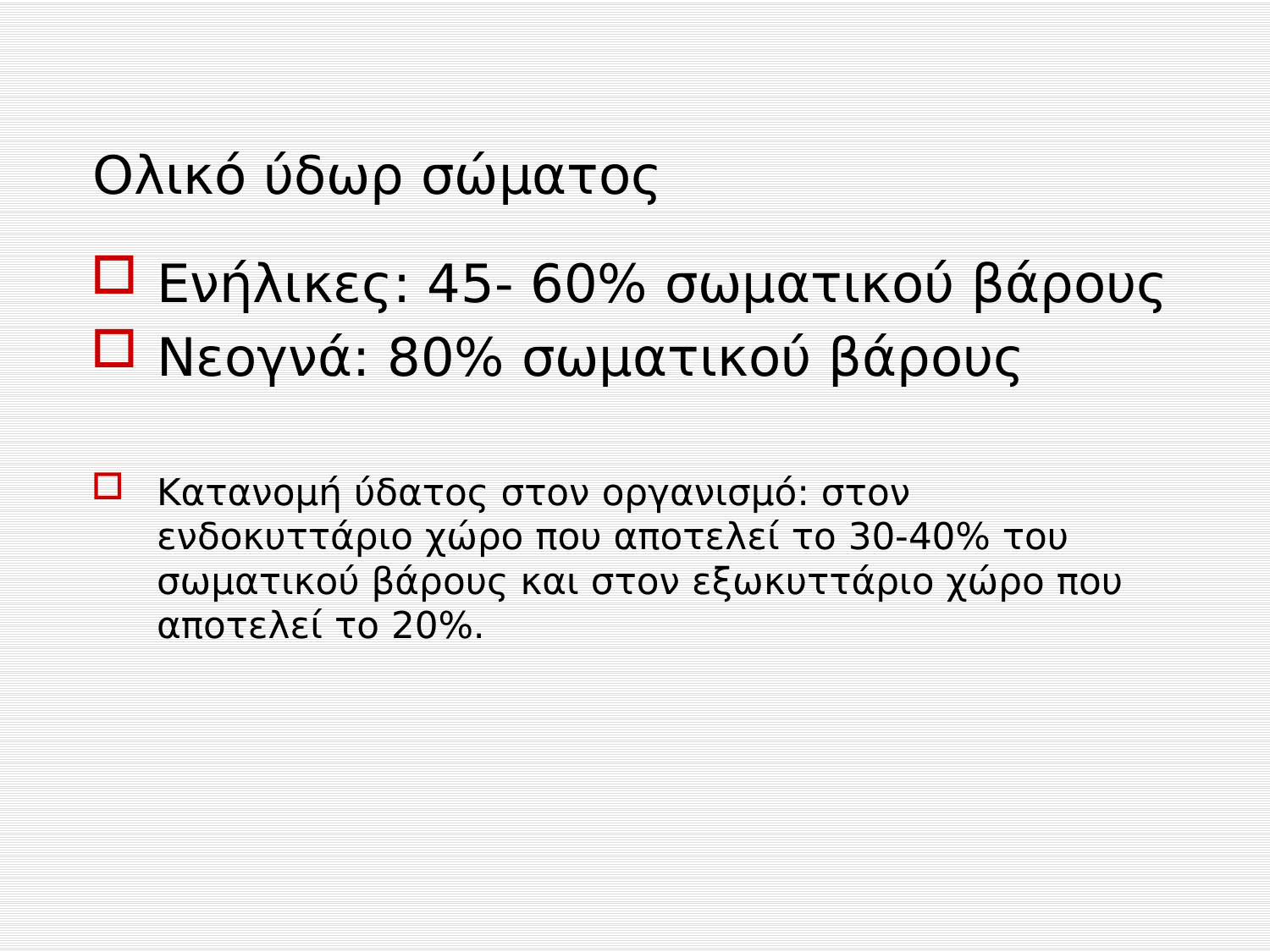

# Ολικό ύδωρ σώματος
Ενήλικες: 45- 60% σωματικού βάρους
Νεογνά: 80% σωματικού βάρους

Κατανομή ύδατος στον οργανισμό: στον ενδοκυττάριο χώρο που αποτελεί το 30-40% του σωματικού βάρους και στον εξωκυττάριο χώρο που αποτελεί το 20%.